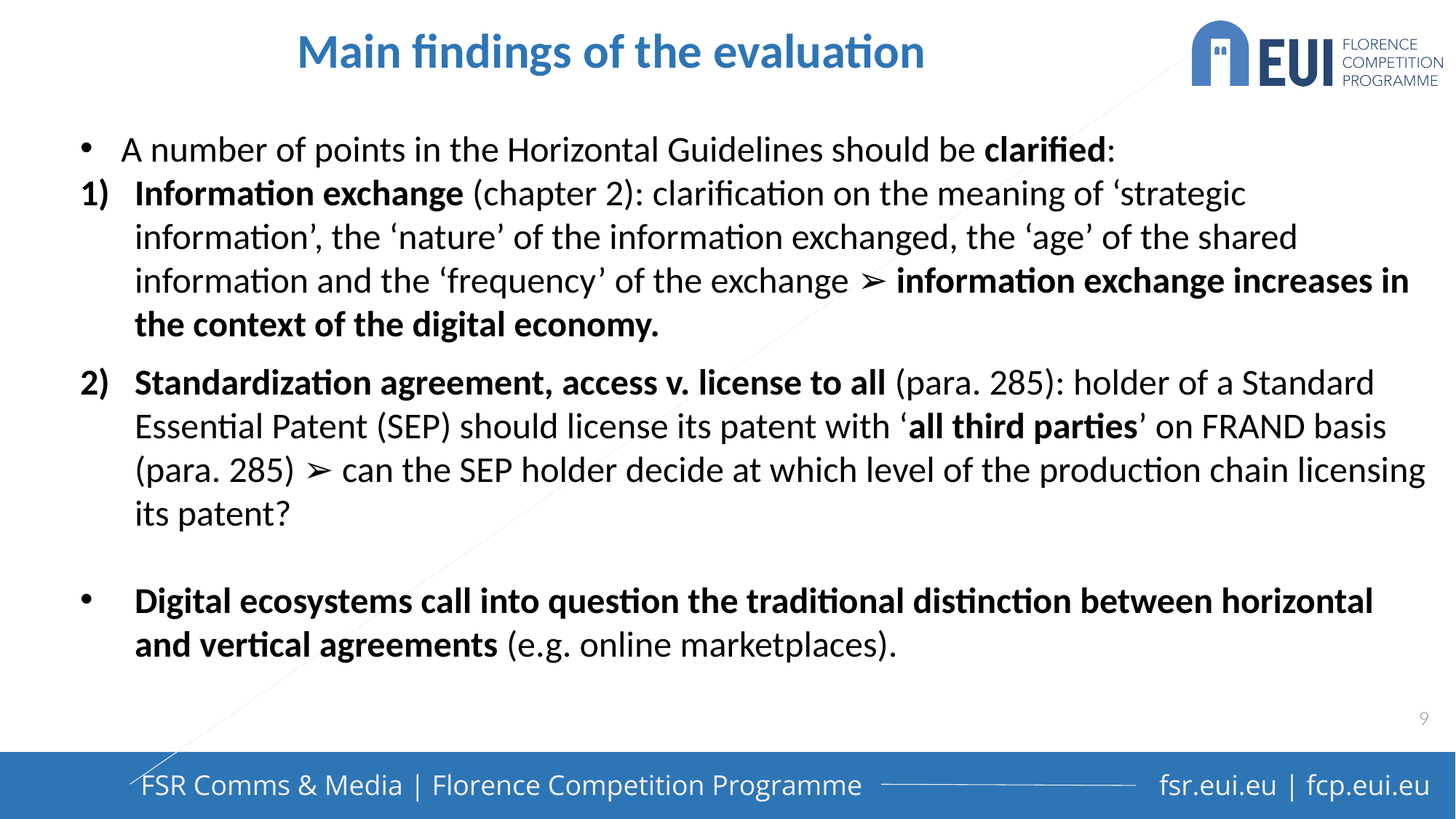

Main findings of the evaluation
A number of points in the Horizontal Guidelines should be clarified:
Information exchange (chapter 2): clarification on the meaning of ‘strategic information’, the ‘nature’ of the information exchanged, the ‘age’ of the shared information and the ‘frequency’ of the exchange ➢ information exchange increases in the context of the digital economy.

Standardization agreement, access v. license to all (para. 285): holder of a Standard Essential Patent (SEP) should license its patent with ‘all third parties’ on FRAND basis (para. 285) ➢ can the SEP holder decide at which level of the production chain licensing its patent?

Digital ecosystems call into question the traditional distinction between horizontal and vertical agreements (e.g. online marketplaces).

9